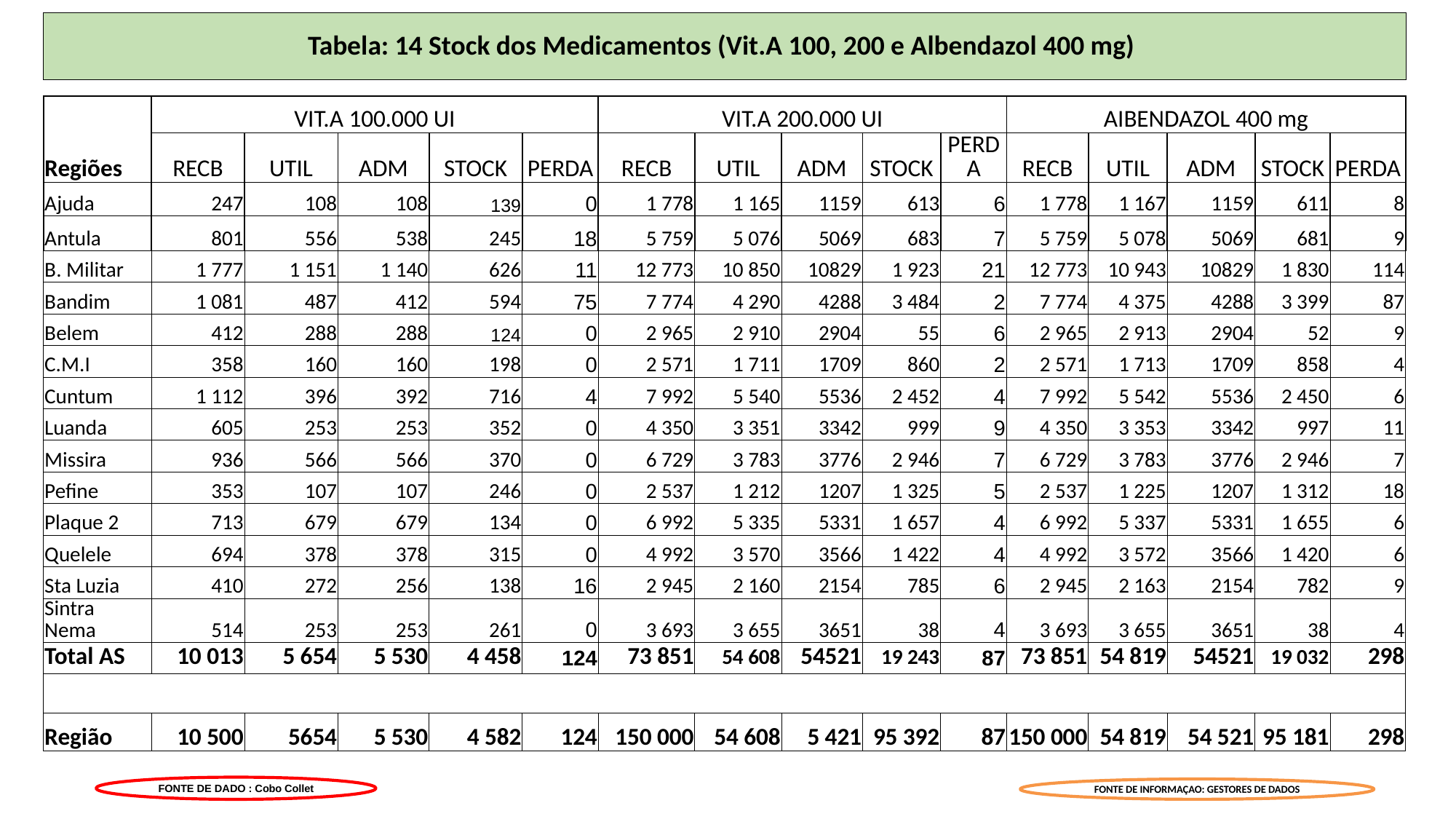

# Tabela: 14 Stock dos Medicamentos (Vit.A 100, 200 e Albendazol 400 mg)
| Regiões | VIT.A 100.000 UI |  |  |  |  | VIT.A 200.000 UI |  |  |  |  | AIBENDAZOL 400 mg |  |  |  |  |
| --- | --- | --- | --- | --- | --- | --- | --- | --- | --- | --- | --- | --- | --- | --- | --- |
|  | RECB | UTIL | ADM | STOCK | PERDA | RECB | UTIL | ADM | STOCK | PERDA | RECB | UTIL | ADM | STOCK | PERDA |
| Ajuda | 247 | 108 | 108 | 139 | 0 | 1 778 | 1 165 | 1159 | 613 | 6 | 1 778 | 1 167 | 1159 | 611 | 8 |
| Antula | 801 | 556 | 538 | 245 | 18 | 5 759 | 5 076 | 5069 | 683 | 7 | 5 759 | 5 078 | 5069 | 681 | 9 |
| B. Militar | 1 777 | 1 151 | 1 140 | 626 | 11 | 12 773 | 10 850 | 10829 | 1 923 | 21 | 12 773 | 10 943 | 10829 | 1 830 | 114 |
| Bandim | 1 081 | 487 | 412 | 594 | 75 | 7 774 | 4 290 | 4288 | 3 484 | 2 | 7 774 | 4 375 | 4288 | 3 399 | 87 |
| Belem | 412 | 288 | 288 | 124 | 0 | 2 965 | 2 910 | 2904 | 55 | 6 | 2 965 | 2 913 | 2904 | 52 | 9 |
| C.M.I | 358 | 160 | 160 | 198 | 0 | 2 571 | 1 711 | 1709 | 860 | 2 | 2 571 | 1 713 | 1709 | 858 | 4 |
| Cuntum | 1 112 | 396 | 392 | 716 | 4 | 7 992 | 5 540 | 5536 | 2 452 | 4 | 7 992 | 5 542 | 5536 | 2 450 | 6 |
| Luanda | 605 | 253 | 253 | 352 | 0 | 4 350 | 3 351 | 3342 | 999 | 9 | 4 350 | 3 353 | 3342 | 997 | 11 |
| Missira | 936 | 566 | 566 | 370 | 0 | 6 729 | 3 783 | 3776 | 2 946 | 7 | 6 729 | 3 783 | 3776 | 2 946 | 7 |
| Pefine | 353 | 107 | 107 | 246 | 0 | 2 537 | 1 212 | 1207 | 1 325 | 5 | 2 537 | 1 225 | 1207 | 1 312 | 18 |
| Plaque 2 | 713 | 679 | 679 | 134 | 0 | 6 992 | 5 335 | 5331 | 1 657 | 4 | 6 992 | 5 337 | 5331 | 1 655 | 6 |
| Quelele | 694 | 378 | 378 | 315 | 0 | 4 992 | 3 570 | 3566 | 1 422 | 4 | 4 992 | 3 572 | 3566 | 1 420 | 6 |
| Sta Luzia | 410 | 272 | 256 | 138 | 16 | 2 945 | 2 160 | 2154 | 785 | 6 | 2 945 | 2 163 | 2154 | 782 | 9 |
| Sintra Nema | 514 | 253 | 253 | 261 | 0 | 3 693 | 3 655 | 3651 | 38 | 4 | 3 693 | 3 655 | 3651 | 38 | 4 |
| Total AS | 10 013 | 5 654 | 5 530 | 4 458 | 124 | 73 851 | 54 608 | 54521 | 19 243 | 87 | 73 851 | 54 819 | 54521 | 19 032 | 298 |
|  |  |  |  |  |  |  |  |  |  |  |  |  |  |  |  |
| Região | 10 500 | 5654 | 5 530 | 4 582 | 124 | 150 000 | 54 608 | 5 421 | 95 392 | 87 | 150 000 | 54 819 | 54 521 | 95 181 | 298 |
FONTE DE DADO : Cobo Collet
FONTE DE INFORMAÇAO: GESTORES DE DADOS